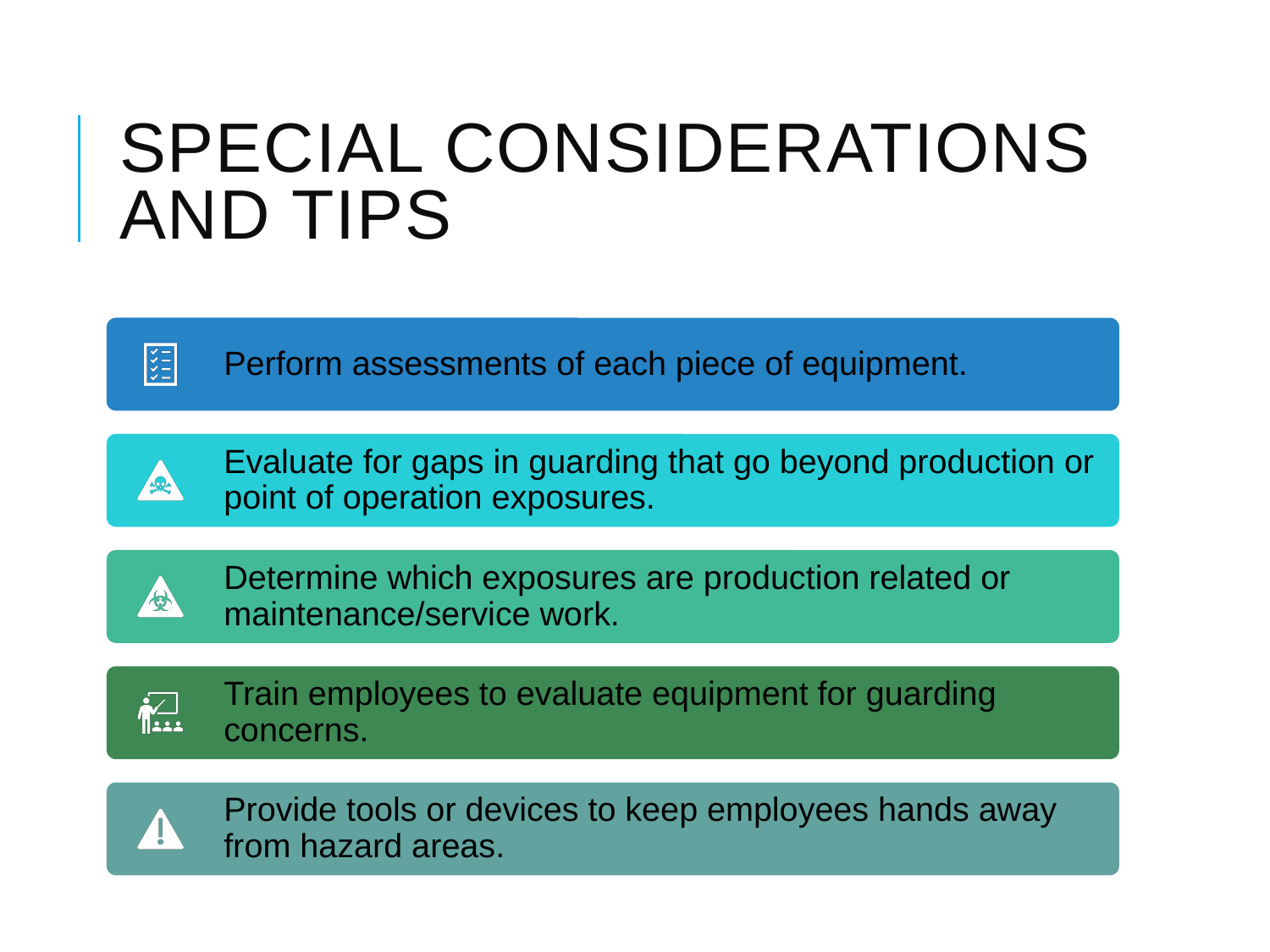

# Special Considerations and tips
Perform assessments of each piece of equipment.
Evaluate for gaps in guarding that go beyond production or point of operation exposures.
Determine which exposures are production related or maintenance/service work.
Train employees to evaluate equipment for guarding concerns.
Provide tools or devices to keep employees hands away from hazard areas.